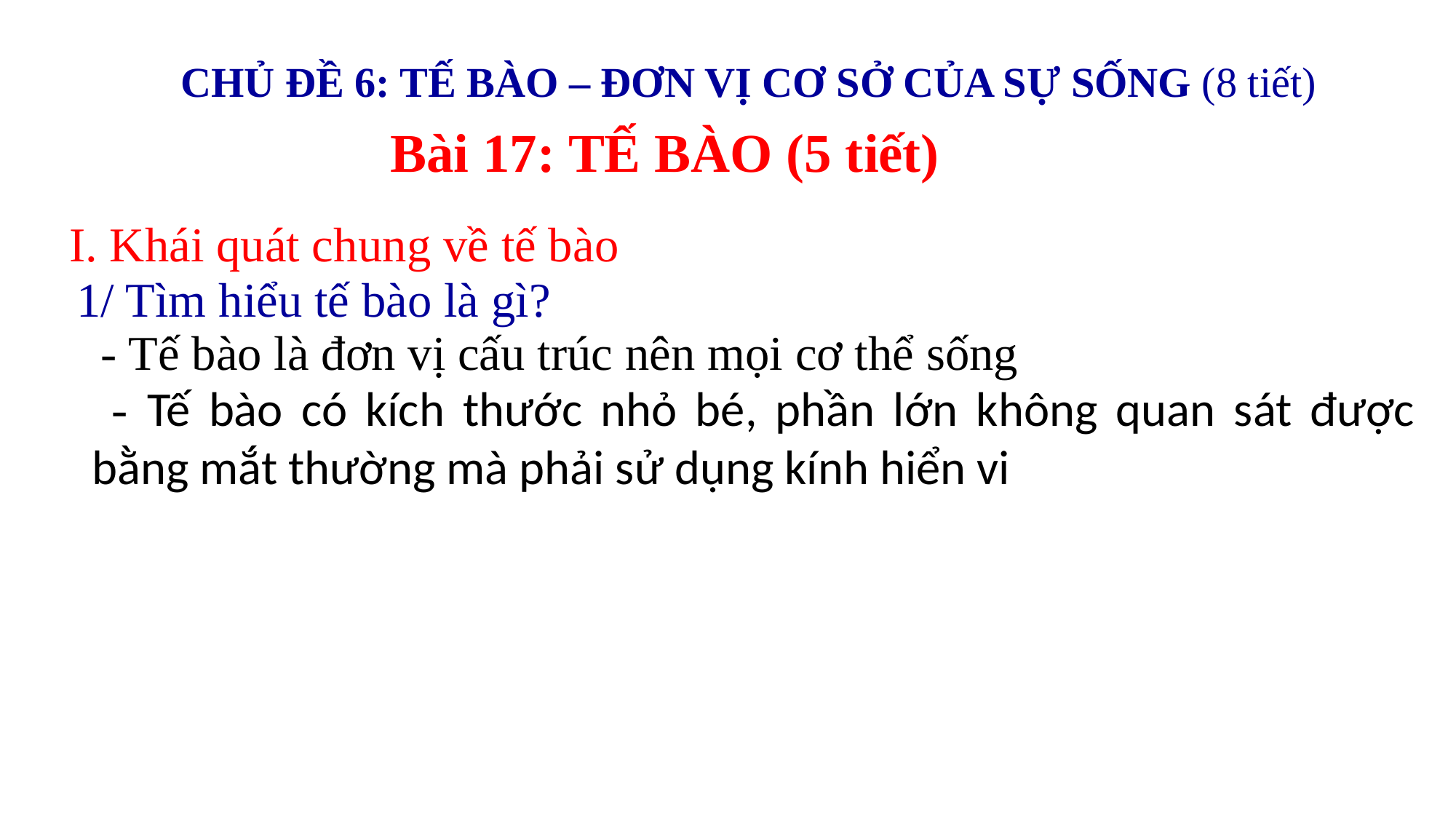

CHỦ ĐỀ 6: TẾ BÀO – ĐƠN VỊ CƠ SỞ CỦA SỰ SỐNG (8 tiết)
Bài 17: TẾ BÀO (5 tiết)
I. Khái quát chung về tế bào
1/ Tìm hiểu tế bào là gì?
- Tế bào là đơn vị cấu trúc nên mọi cơ thể sống
 - Tế bào có kích thước nhỏ bé, phần lớn không quan sát được bằng mắt thường mà phải sử dụng kính hiển vi